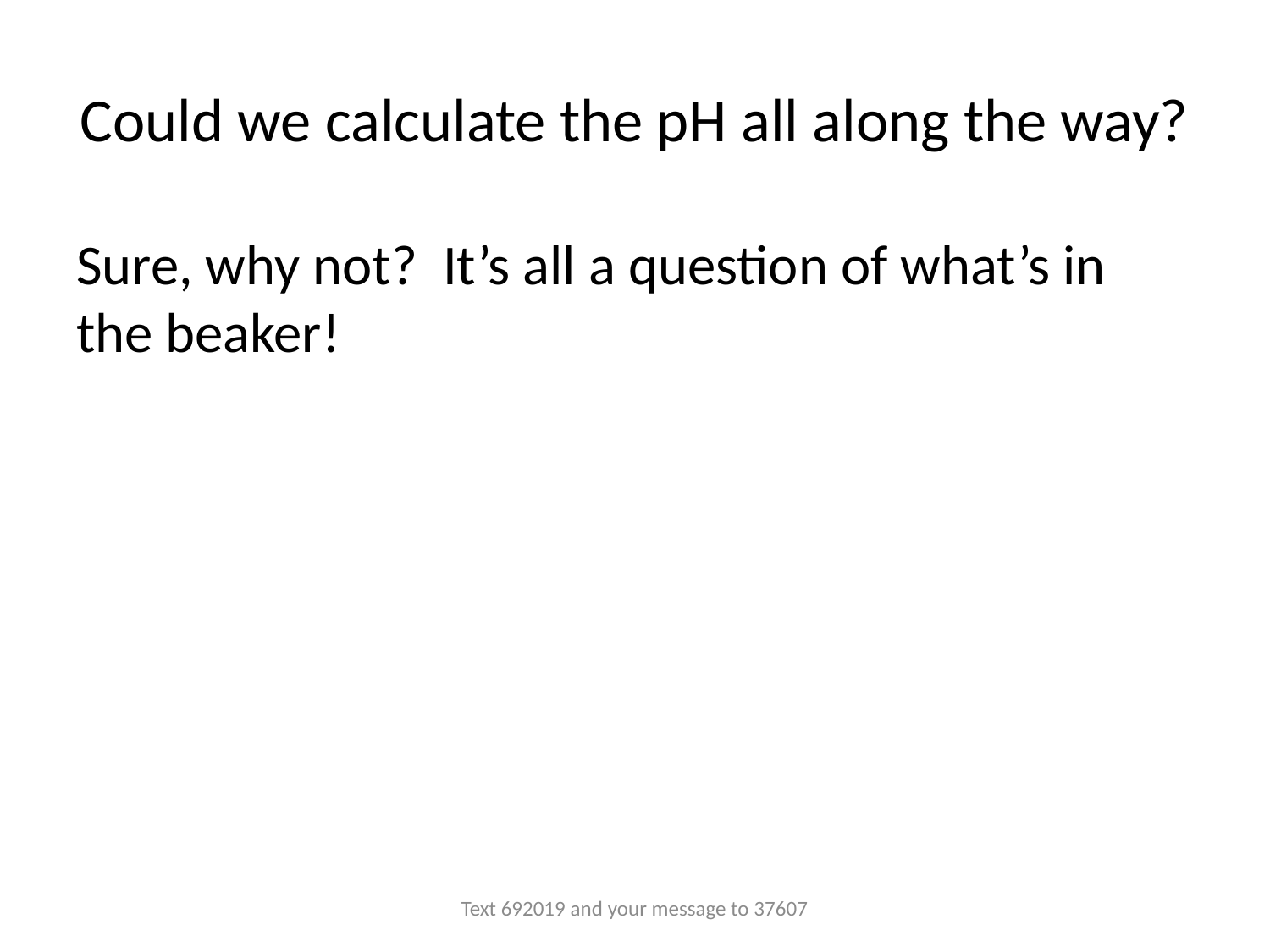

# Could we calculate the pH all along the way?
Sure, why not?  It’s all a question of what’s in the beaker!

Text 692019 and your message to 37607